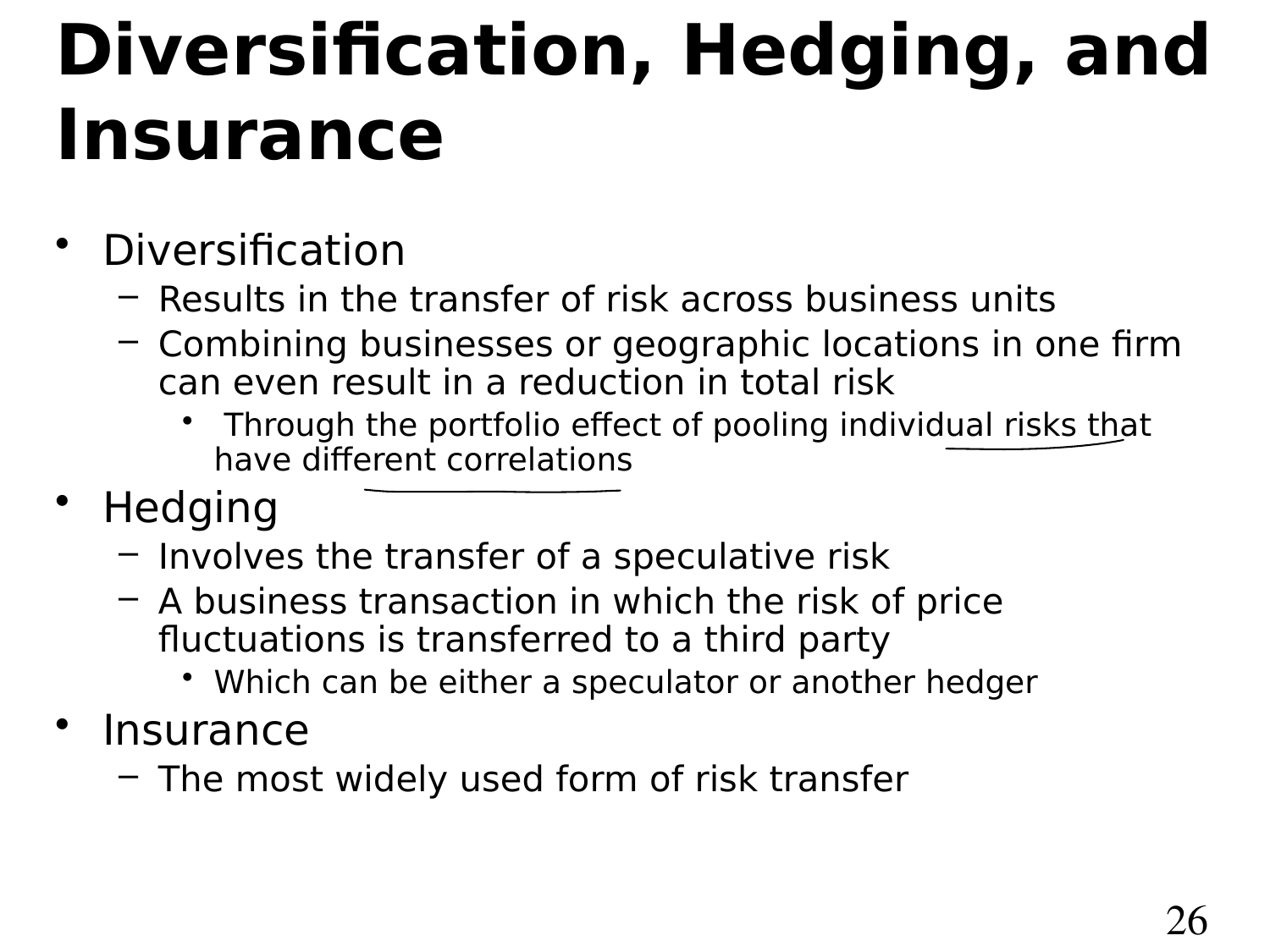

# Diversification, Hedging, and Insurance
Diversification
Results in the transfer of risk across business units
Combining businesses or geographic locations in one firm can even result in a reduction in total risk
 Through the portfolio effect of pooling individual risks that have different correlations
Hedging
Involves the transfer of a speculative risk
A business transaction in which the risk of price fluctuations is transferred to a third party
Which can be either a speculator or another hedger
Insurance
The most widely used form of risk transfer

26